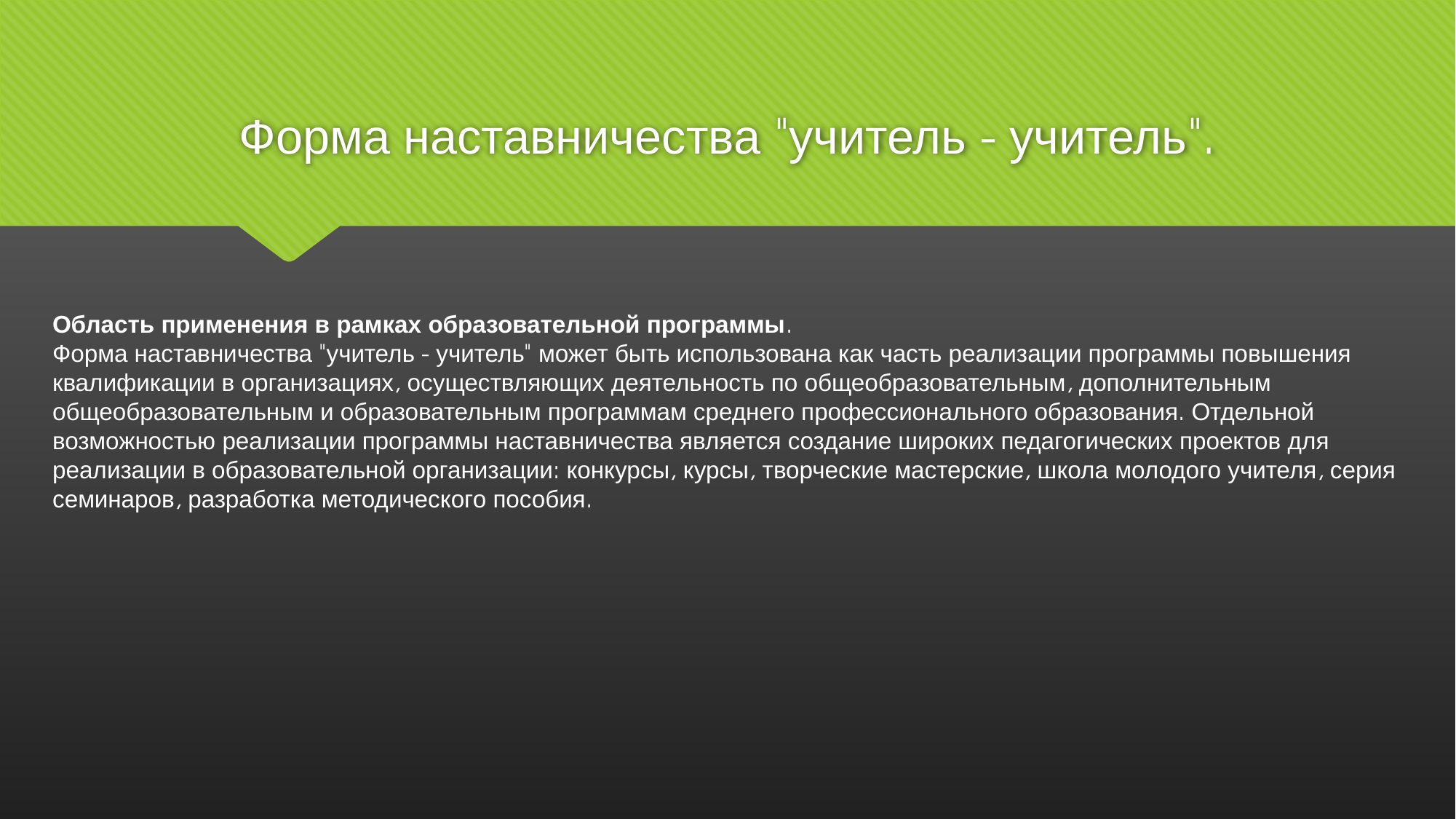

# Форма наставничества "учитель - учитель".
Область применения в рамках образовательной программы.
Форма наставничества "учитель - учитель" может быть использована как часть реализации программы повышения квалификации в организациях, осуществляющих деятельность по общеобразовательным, дополнительным общеобразовательным и образовательным программам среднего профессионального образования. Отдельной возможностью реализации программы наставничества является создание широких педагогических проектов для реализации в образовательной организации: конкурсы, курсы, творческие мастерские, школа молодого учителя, серия семинаров, разработка методического пособия.